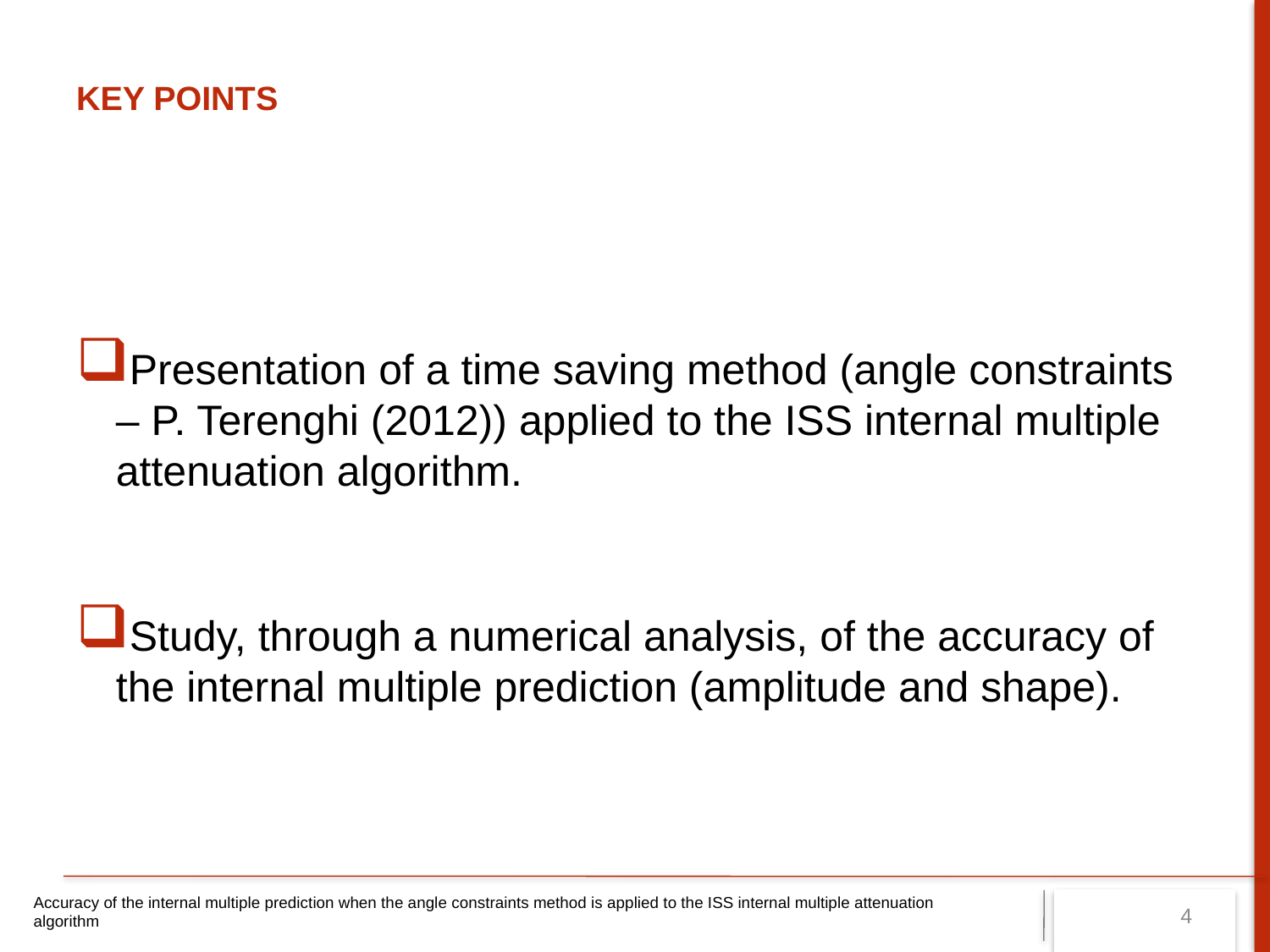

# Key points

Presentation of a time saving method (angle constraints – P. Terenghi (2012)) applied to the ISS internal multiple attenuation algorithm.

Study, through a numerical analysis, of the accuracy of the internal multiple prediction (amplitude and shape).

Accuracy of the internal multiple prediction when the angle constraints method is applied to the ISS internal multiple attenuation algorithm
4